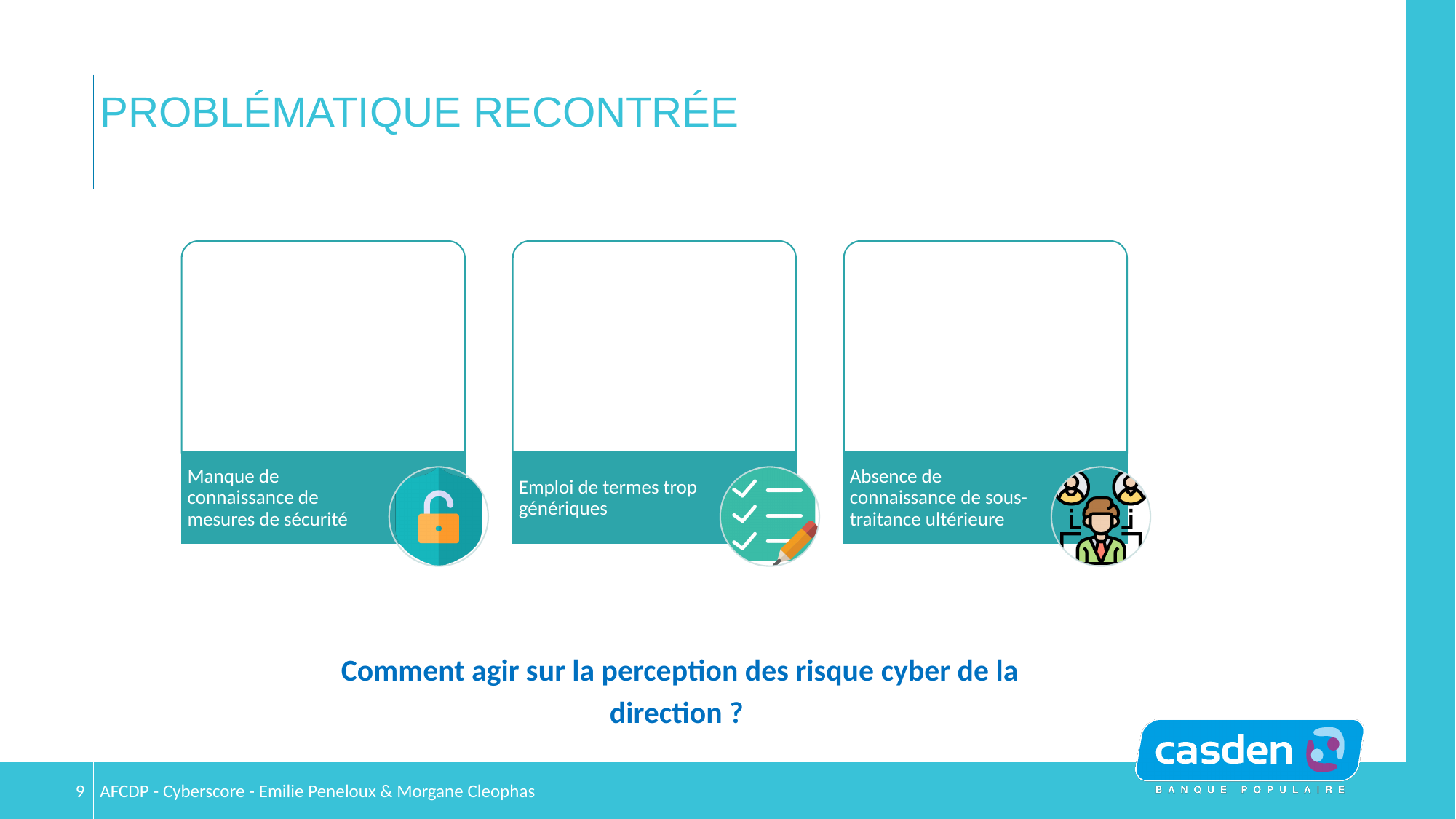

# Problématique recontrée
Manque de connaissance de mesures de sécurité
Emploi de termes trop génériques
Absence de connaissance de sous-traitance ultérieure

Comment agir sur la perception des risque cyber de la direction ?
9
AFCDP - Cyberscore - Emilie Peneloux & Morgane Cleophas